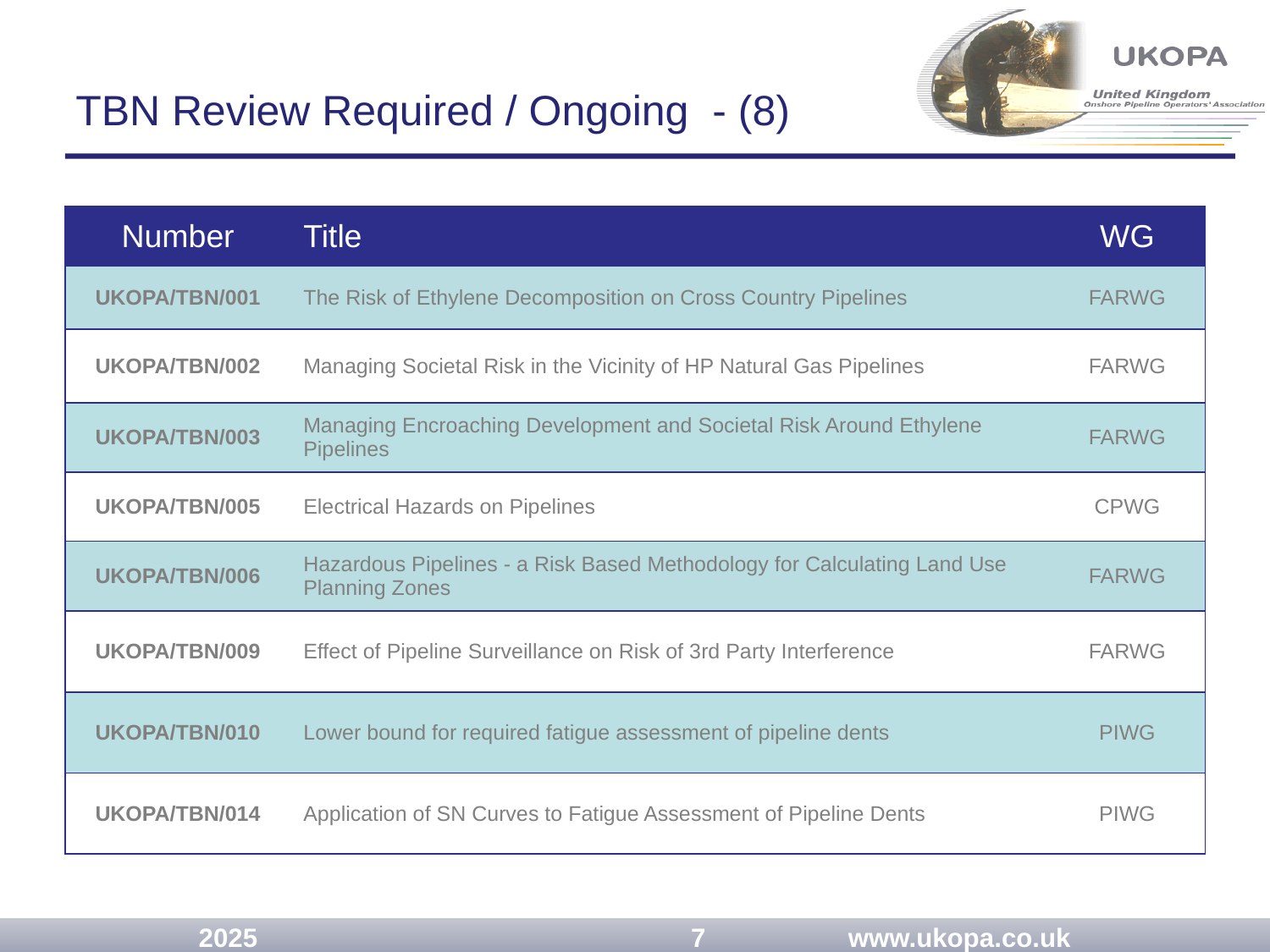

# TBN Review Required / Ongoing  - (8)
| Number | Title | WG |
| --- | --- | --- |
| UKOPA/TBN/001 | The Risk of Ethylene Decomposition on Cross Country Pipelines | FARWG |
| UKOPA/TBN/002 | Managing Societal Risk in the Vicinity of HP Natural Gas Pipelines | FARWG |
| UKOPA/TBN/003 | Managing Encroaching Development and Societal Risk Around Ethylene Pipelines | FARWG |
| UKOPA/TBN/005 | Electrical Hazards on Pipelines | CPWG |
| UKOPA/TBN/006 | Hazardous Pipelines - a Risk Based Methodology for Calculating Land Use Planning Zones | FARWG |
| UKOPA/TBN/009 | Effect of Pipeline Surveillance on Risk of 3rd Party Interference | FARWG |
| UKOPA/TBN/010 | Lower bound for required fatigue assessment of pipeline dents | PIWG |
| UKOPA/TBN/014 | Application of SN Curves to Fatigue Assessment of Pipeline Dents | PIWG |